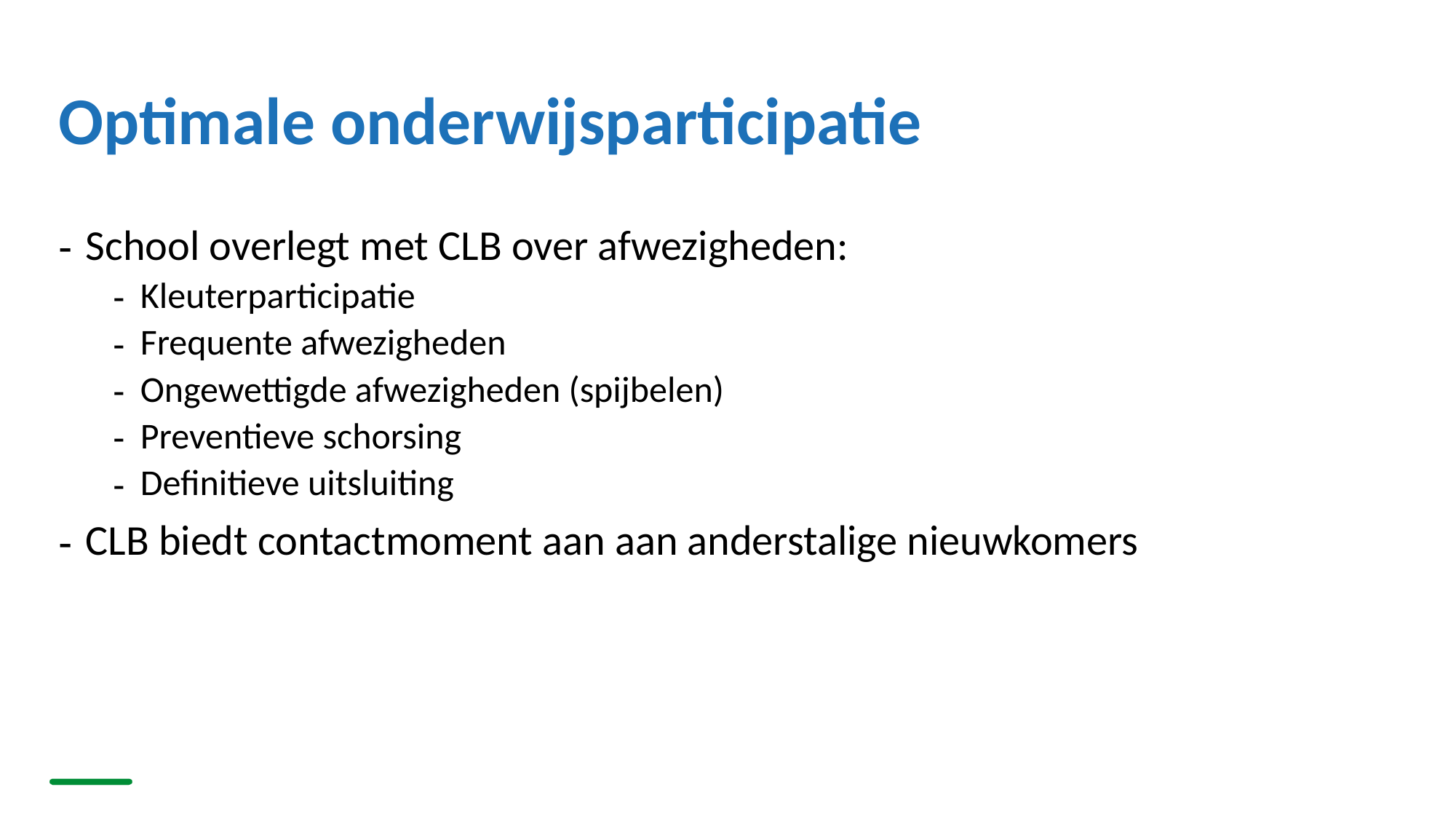

# Optimale onderwijsparticipatie
School overlegt met CLB over afwezigheden:
Kleuterparticipatie
Frequente afwezigheden
Ongewettigde afwezigheden (spijbelen)
Preventieve schorsing
Definitieve uitsluiting
CLB biedt contactmoment aan aan anderstalige nieuwkomers